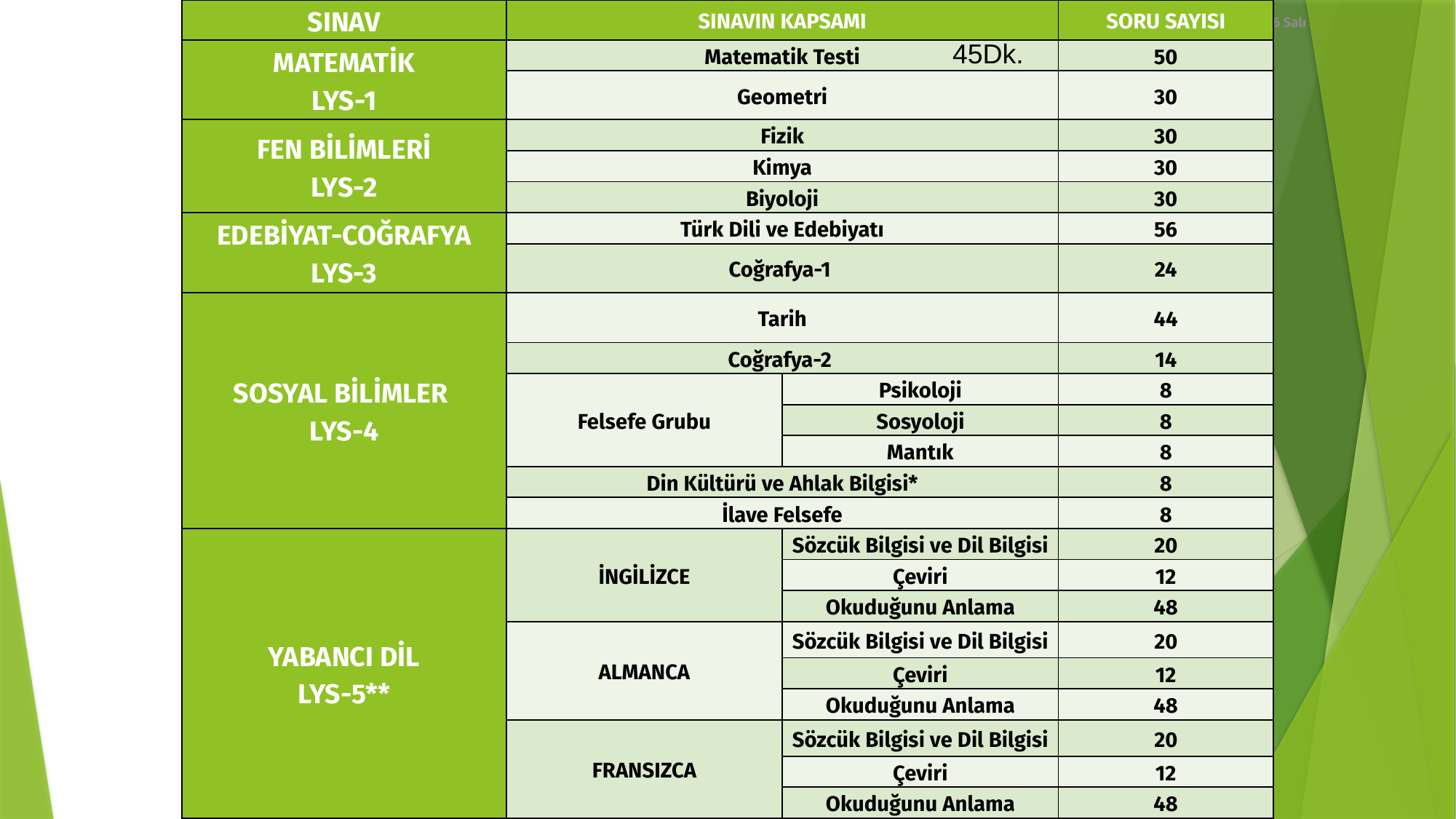

| SINAV | SINAVIN KAPSAMI |  | SORU SAYISI |
| --- | --- | --- | --- |
| MATEMATİK LYS-1 | Matematik Testi |  | 50 |
|  | Geometri |  | 30 |
| FEN BİLİMLERİ LYS-2 | Fizik |  | 30 |
|  | Kimya |  | 30 |
|  | Biyoloji |  | 30 |
| EDEBİYAT-COĞRAFYA LYS-3 | Türk Dili ve Edebiyatı |  | 56 |
|  | Coğrafya-1 |  | 24 |
| SOSYAL BİLİMLER LYS-4 | Tarih |  | 44 |
|  | Coğrafya-2 |  | 14 |
|  | Felsefe Grubu | Psikoloji | 8 |
|  |  | Sosyoloji | 8 |
|  |  | Mantık | 8 |
|  | Din Kültürü ve Ahlak Bilgisi\* |  | 8 |
|  | İlave Felsefe |  | 8 |
| YABANCI DİL LYS-5\*\* | İNGİLİZCE | Sözcük Bilgisi ve Dil Bilgisi | 20 |
|  |  | Çeviri | 12 |
|  |  | Okuduğunu Anlama | 48 |
|  | ALMANCA | Sözcük Bilgisi ve Dil Bilgisi | 20 |
|  |  | Çeviri | 12 |
|  |  | Okuduğunu Anlama | 48 |
|  | FRANSIZCA | Sözcük Bilgisi ve Dil Bilgisi | 20 |
|  |  | Çeviri | 12 |
|  |  | Okuduğunu Anlama | 48 |
01 Mart 2016 Salı
45Dk.

LYS BİLGİLER